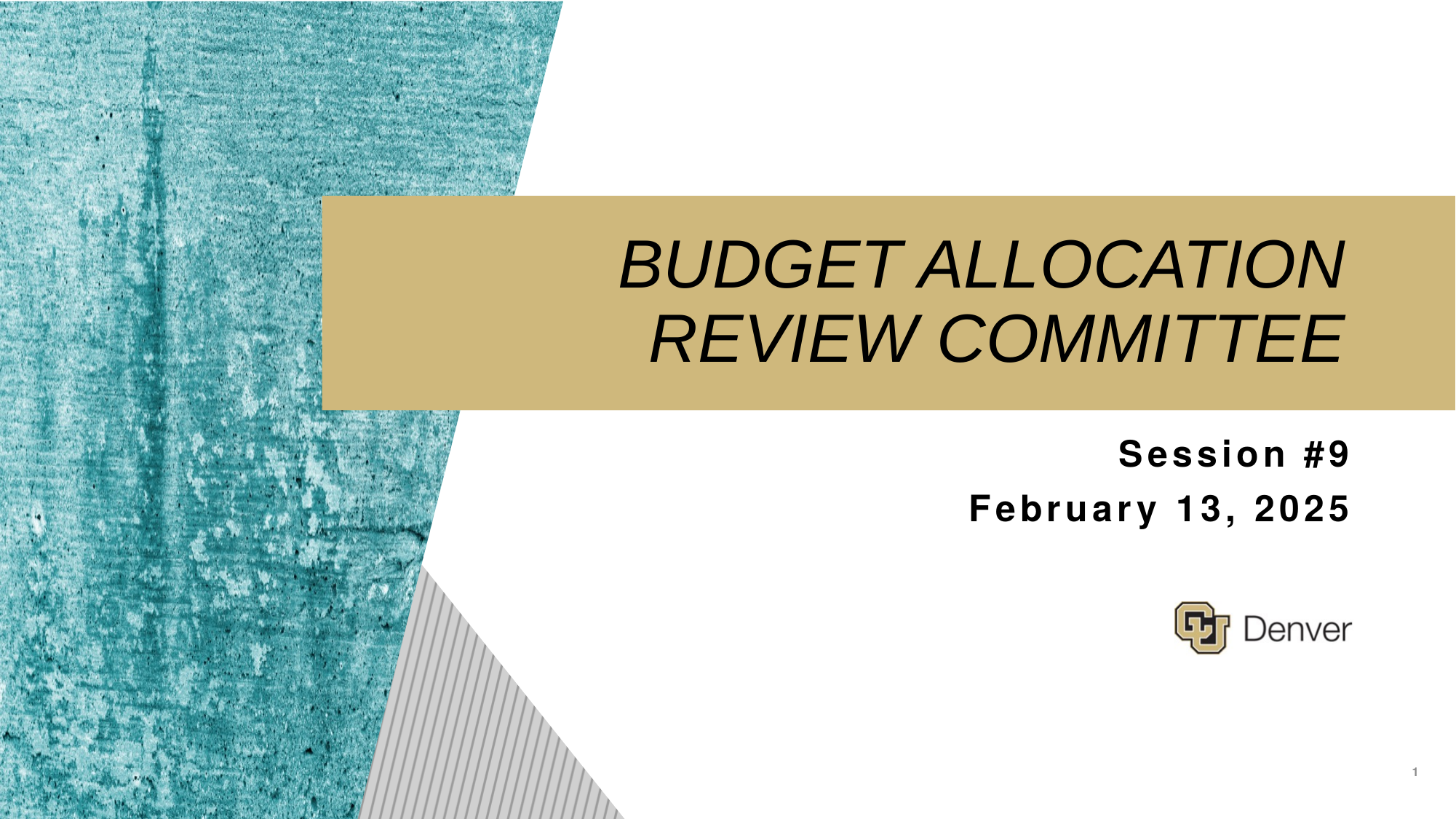

BUDGET ALLOCATION REVIEW COMMITTEE
Session #9
February 13, 2025
1